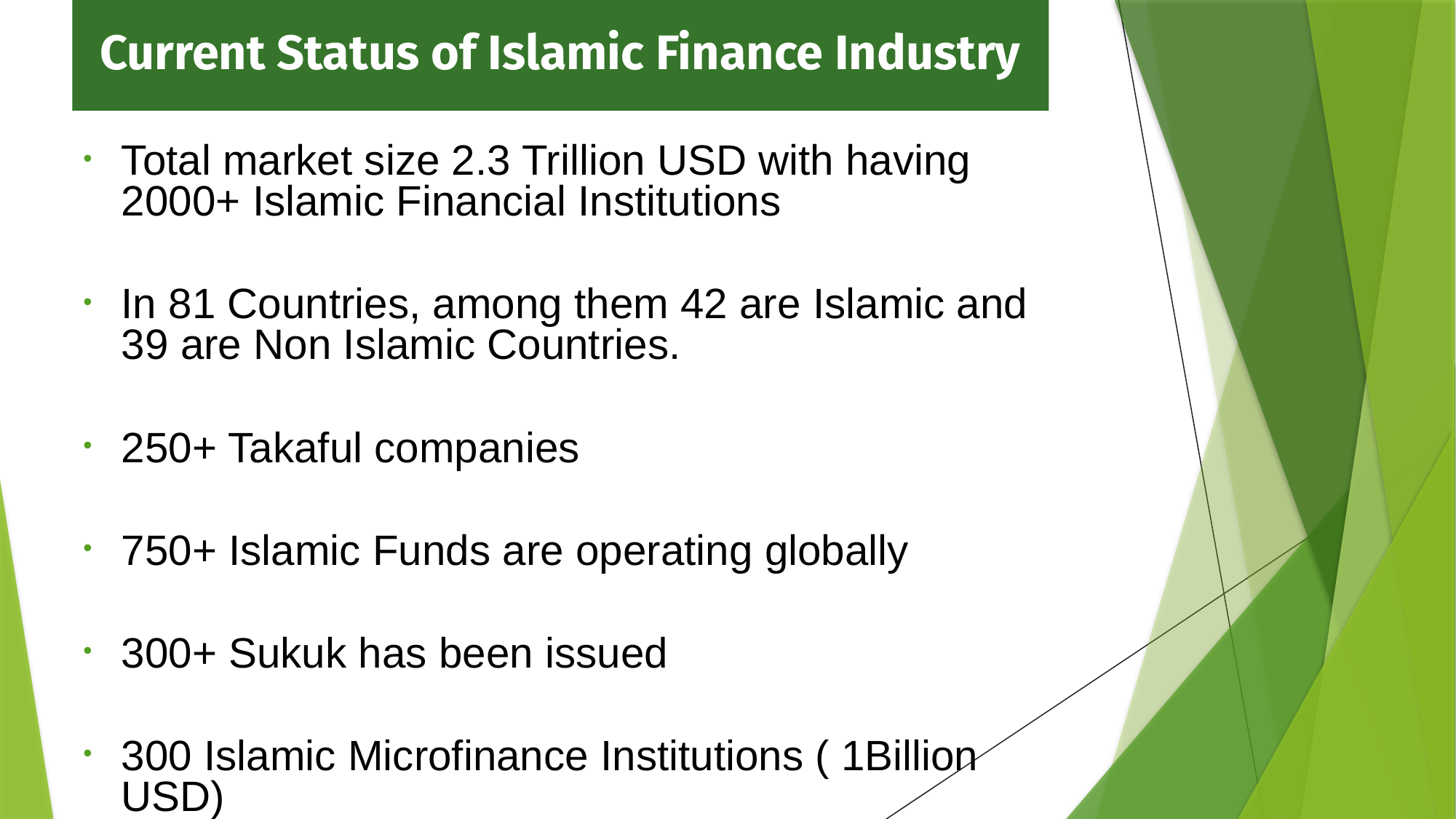

# Current Status of Islamic Finance Industry
Total market size 2.3 Trillion USD with having 2000+ Islamic Financial Institutions

In 81 Countries, among them 42 are Islamic and 39 are Non Islamic Countries.

250+ Takaful companies

750+ Islamic Funds are operating globally

300+ Sukuk has been issued

300 Islamic Microfinance Institutions ( 1Billion USD)